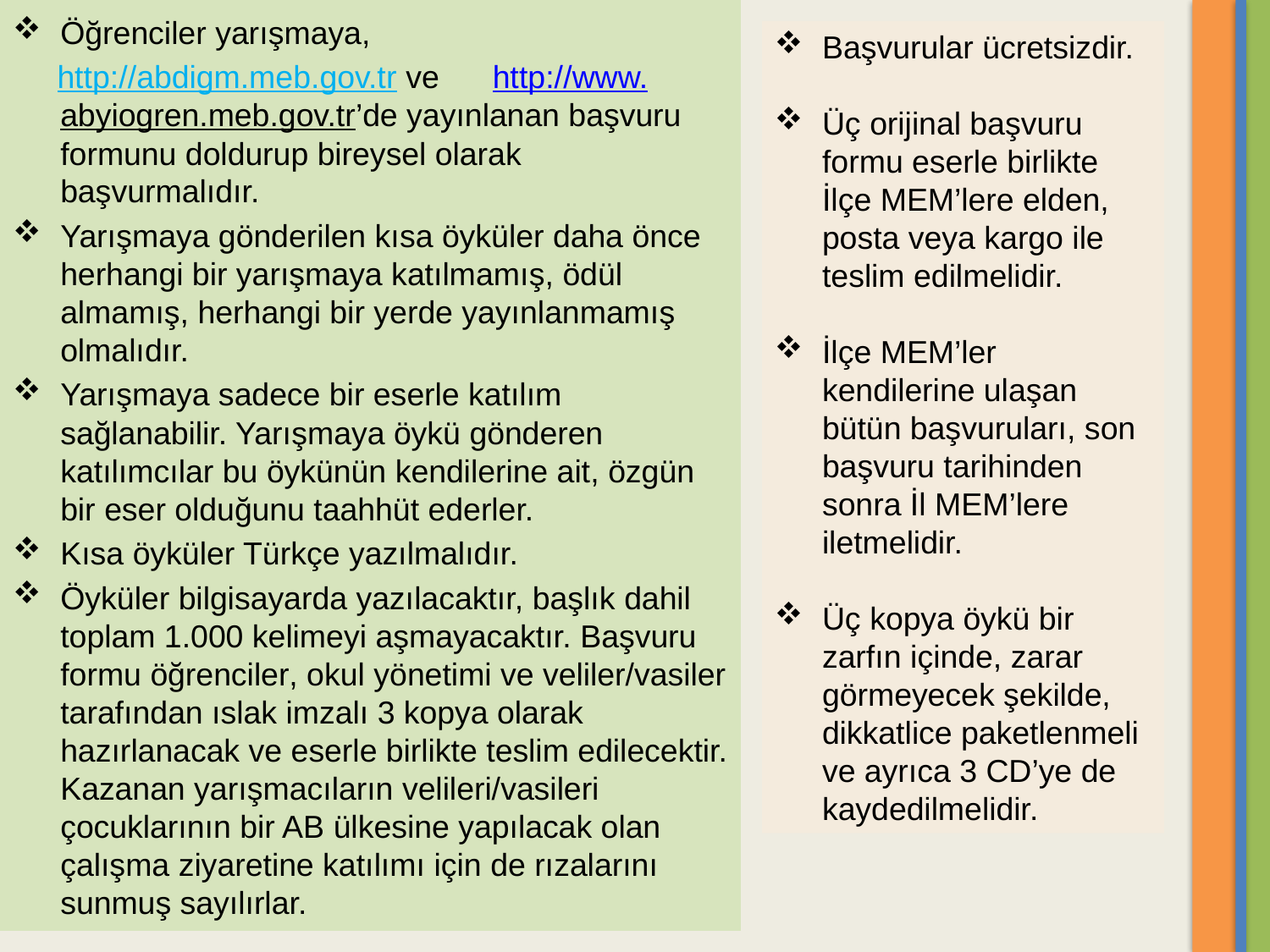

Öğrenciler yarışmaya,
     http://abdigm.meb.gov.tr ve      http://www.abyiogren.meb.gov.tr’de yayınlanan başvuru formunu doldurup bireysel olarak başvurmalıdır.
Yarışmaya gönderilen kısa öyküler daha önce herhangi bir yarışmaya katılmamış, ödül almamış, herhangi bir yerde yayınlanmamış olmalıdır.
Yarışmaya sadece bir eserle katılım sağlanabilir. Yarışmaya öykü gönderen katılımcılar bu öykünün kendilerine ait, özgün bir eser olduğunu taahhüt ederler.
Kısa öyküler Türkçe yazılmalıdır.
Öyküler bilgisayarda yazılacaktır, başlık dahil toplam 1.000 kelimeyi aşmayacaktır. Başvuru formu öğrenciler, okul yönetimi ve veliler/vasiler tarafından ıslak imzalı 3 kopya olarak hazırlanacak ve eserle birlikte teslim edilecektir. Kazanan yarışmacıların velileri/vasileri çocuklarının bir AB ülkesine yapılacak olan çalışma ziyaretine katılımı için de rızalarını sunmuş sayılırlar.

Başvurular ücretsizdir.

Üç orijinal başvuru formu eserle birlikte İlçe MEM’lere elden, posta veya kargo ile teslim edilmelidir.

İlçe MEM’ler kendilerine ulaşan bütün başvuruları, son başvuru tarihinden sonra İl MEM’lere iletmelidir.

Üç kopya öykü bir zarfın içinde, zarar görmeyecek şekilde, dikkatlice paketlenmeli ve ayrıca 3 CD’ye de kaydedilmelidir.